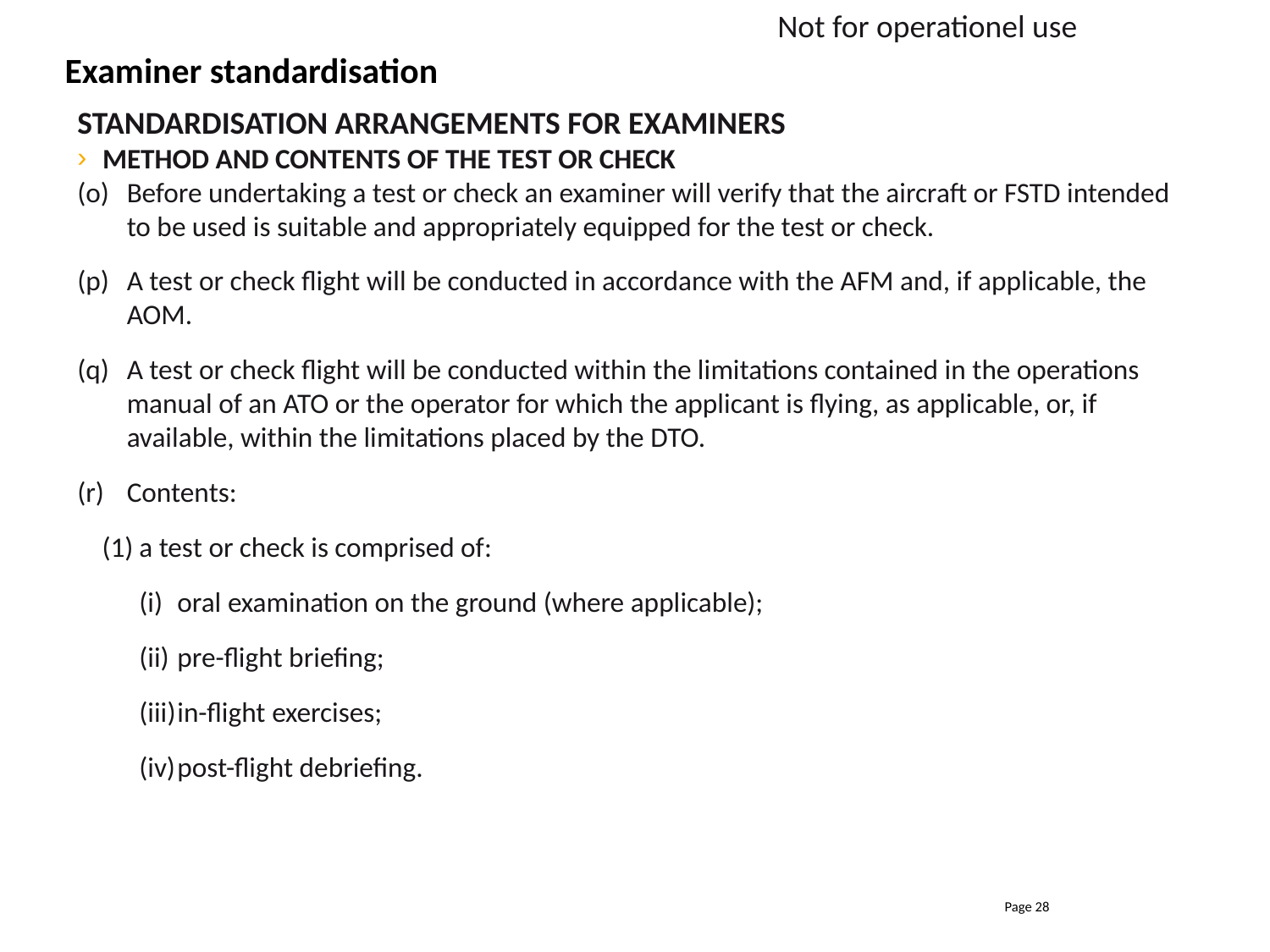

Not for operationel use
# Examiner standardisation
STANDARDISATION ARRANGEMENTS FOR EXAMINERS
METHOD AND CONTENTS OF THE TEST OR CHECK
(o) 	Before undertaking a test or check an examiner will verify that the aircraft or FSTD intended to be used is suitable and appropriately equipped for the test or check.
(p)	A test or check flight will be conducted in accordance with the AFM and, if applicable, the AOM.
(q)	A test or check flight will be conducted within the limitations contained in the operations manual of an ATO or the operator for which the applicant is flying, as applicable, or, if available, within the limitations placed by the DTO.
(r)	Contents:
(1)	a test or check is comprised of:
(i)	oral examination on the ground (where applicable);
(ii)	pre-flight briefing;
(iii)	in-flight exercises;
(iv)	post-flight debriefing.
Page 28